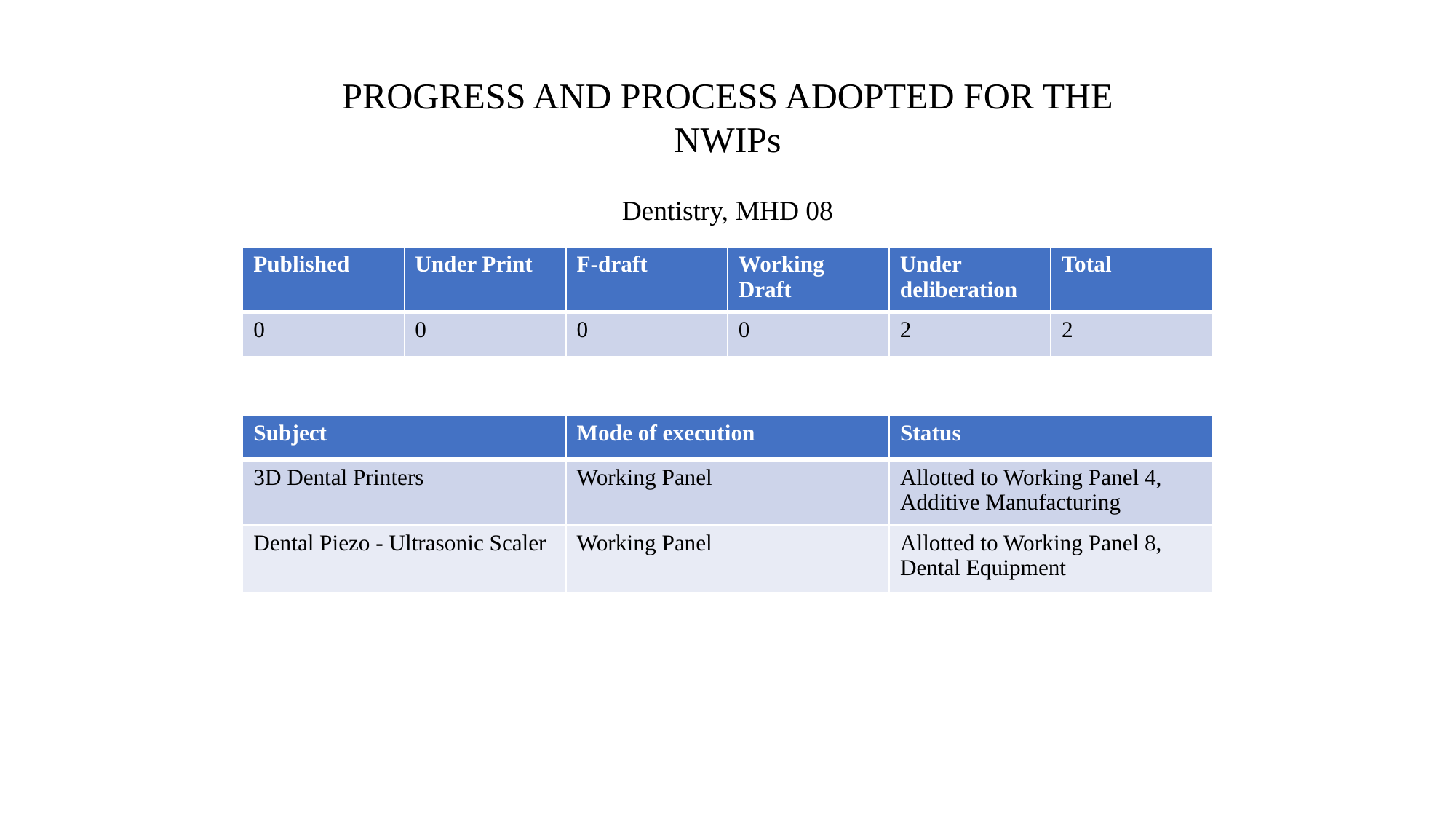

PROGRESS AND PROCESS ADOPTED FOR THE NWIPs

Dentistry, MHD 08
| Published | Under Print | F-draft | Working Draft | Under deliberation | Total |
| --- | --- | --- | --- | --- | --- |
| 0 | 0 | 0 | 0 | 2 | 2 |
| Subject | Mode of execution | Status |
| --- | --- | --- |
| 3D Dental Printers | Working Panel | Allotted to Working Panel 4, Additive Manufacturing |
| Dental Piezo - Ultrasonic Scaler | Working Panel | Allotted to Working Panel 8, Dental Equipment |